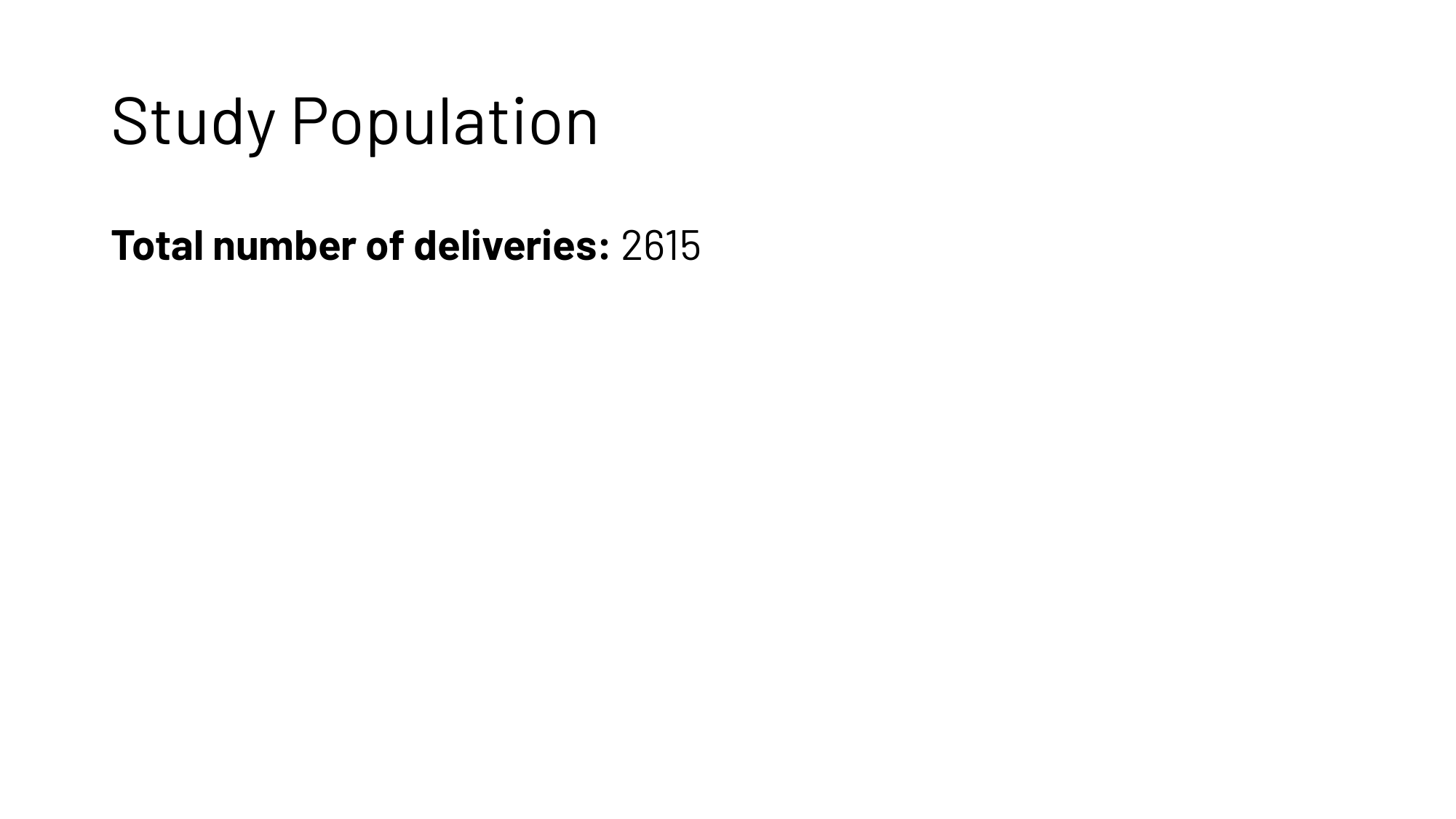

# Study Population
Total number of deliveries: 2615